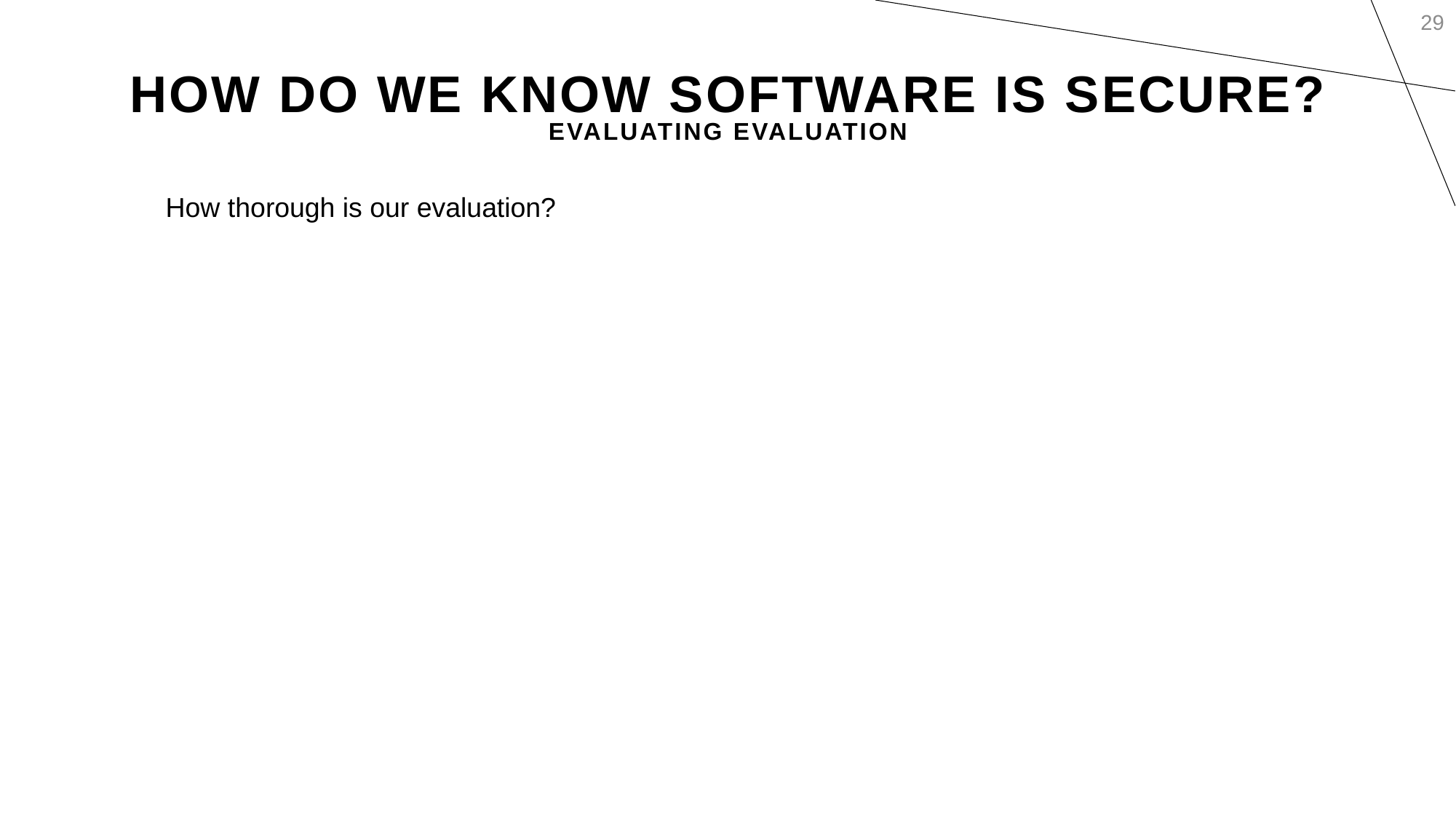

29
# How Do we Know Software is Secure?
Evaluating Evaluation
How thorough is our evaluation?